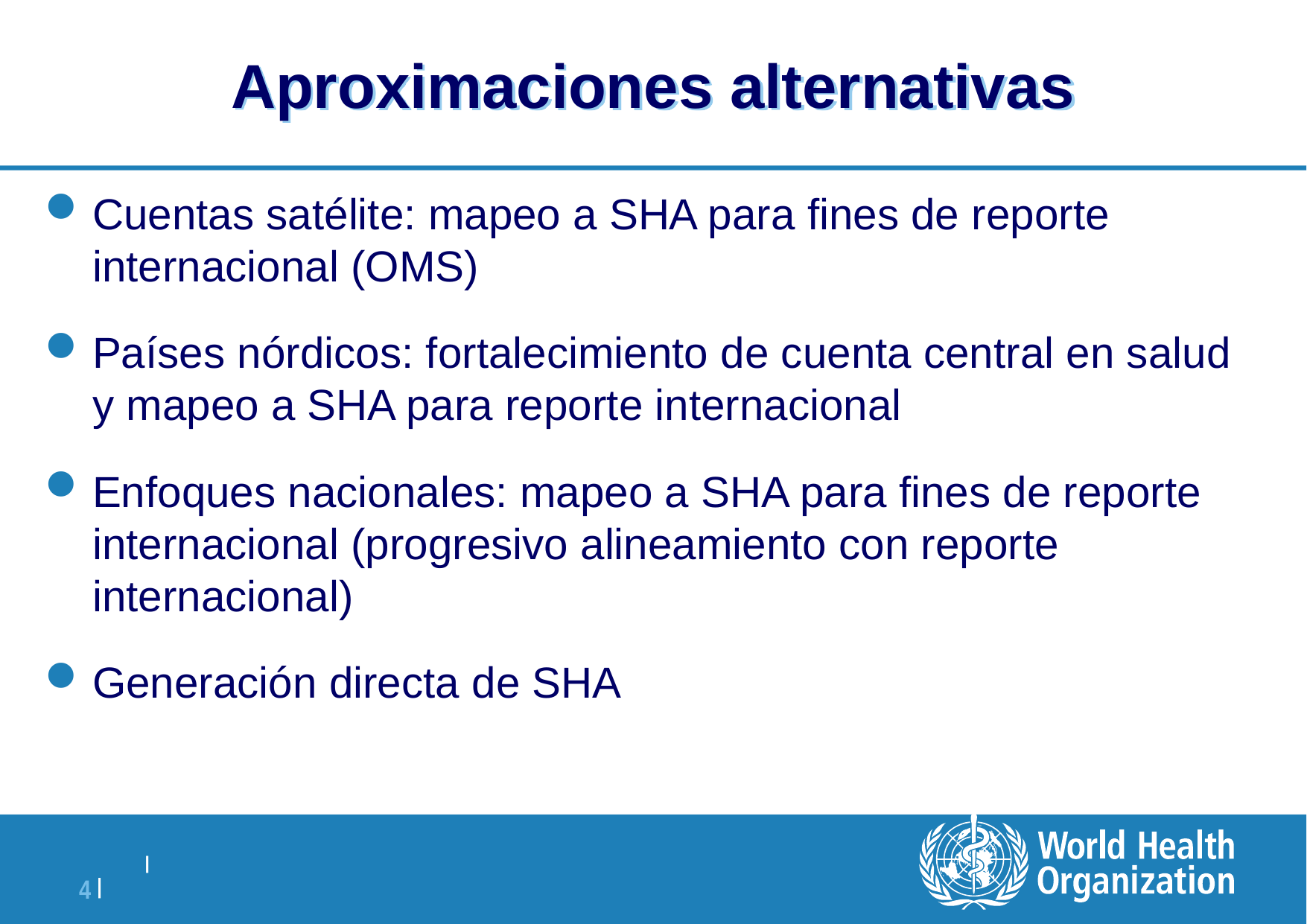

# Aproximaciones alternativas
Cuentas satélite: mapeo a SHA para fines de reporte internacional (OMS)
Países nórdicos: fortalecimiento de cuenta central en salud y mapeo a SHA para reporte internacional
Enfoques nacionales: mapeo a SHA para fines de reporte internacional (progresivo alineamiento con reporte internacional)
Generación directa de SHA